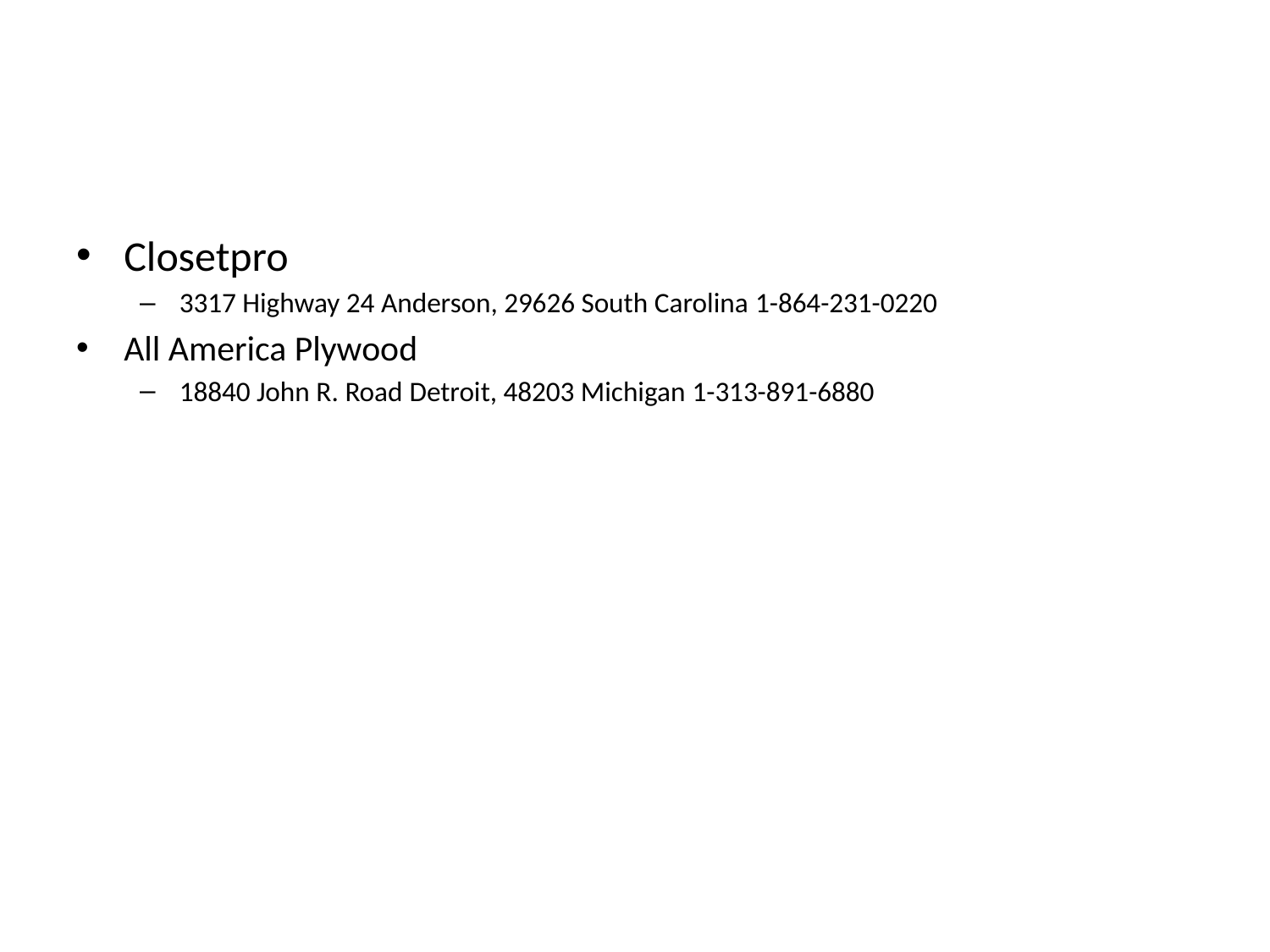

#
Closetpro
3317 Highway 24 Anderson, 29626 South Carolina 1-864-231-0220
All America Plywood
18840 John R. Road Detroit, 48203 Michigan 1-313-891-6880